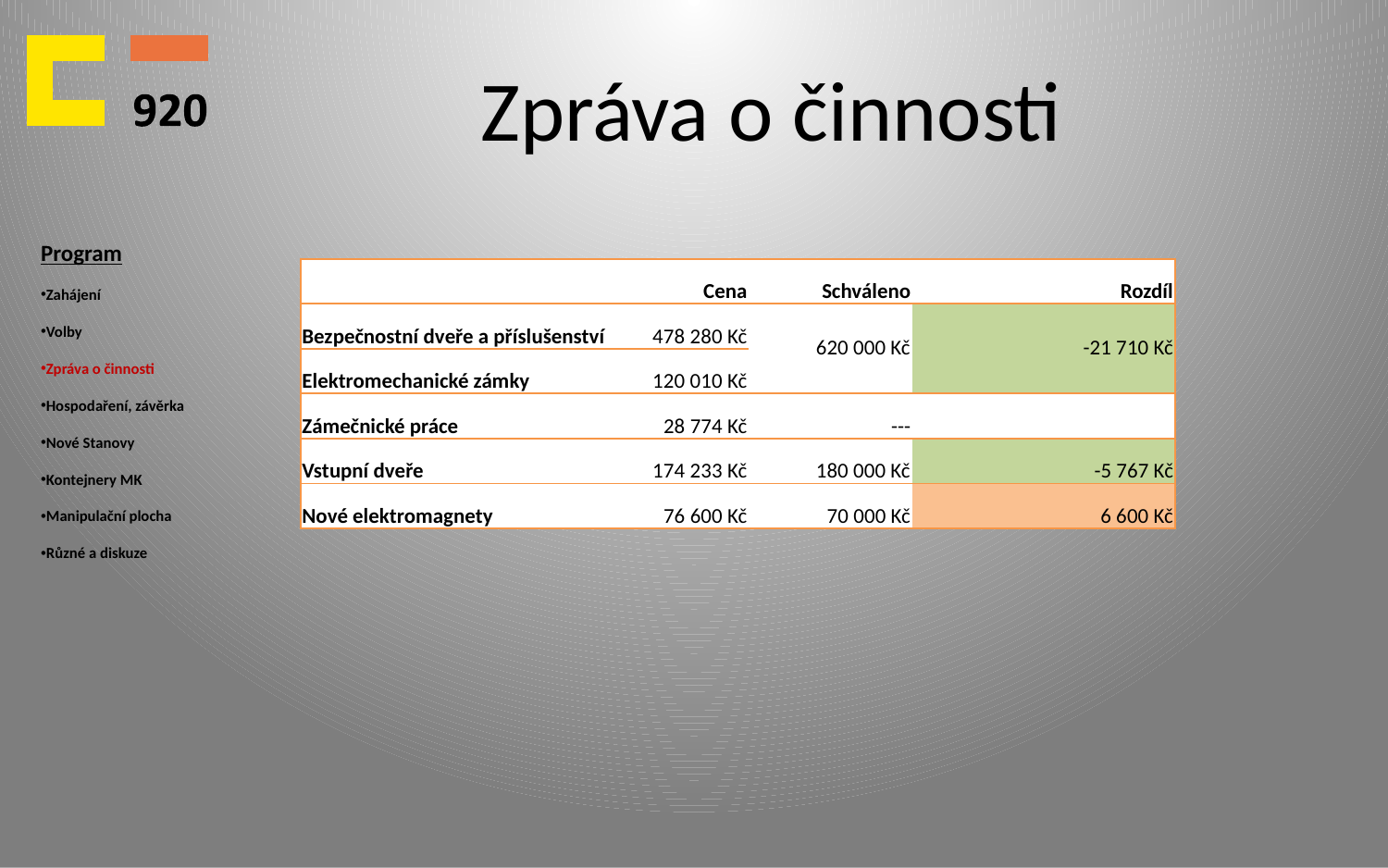

# Zpráva o činnosti
Program
Zahájení
Volby
Zpráva o činnosti
Hospodaření, závěrka
Nové Stanovy
Kontejnery MK
Manipulační plocha
Různé a diskuze
|  | Cena | Schváleno | Rozdíl |
| --- | --- | --- | --- |
| Bezpečnostní dveře a příslušenství | 478 280 Kč | 620 000 Kč | -21 710 Kč |
| Elektromechanické zámky | 120 010 Kč |  |  |
| Zámečnické práce | 28 774 Kč | --- |  |
| Vstupní dveře | 174 233 Kč | 180 000 Kč | -5 767 Kč |
| Nové elektromagnety | 76 600 Kč | 70 000 Kč | 6 600 Kč |